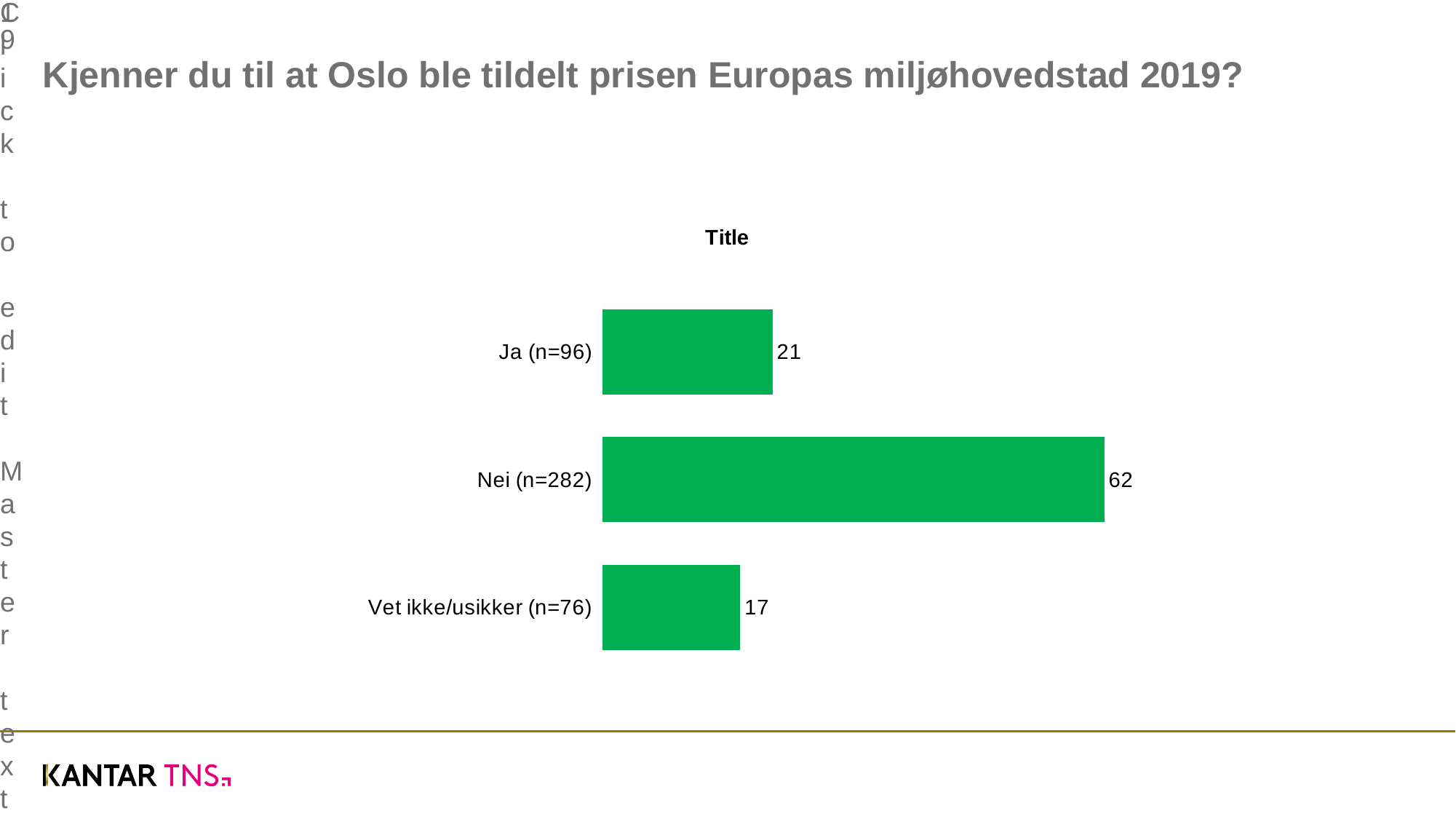

Click to edit Master text styles
19
# Kjenner du til at Oslo ble tildelt prisen Europas miljøhovedstad 2019?

### Chart: Title

| Category | Total |
|---|---|
| Ja (n=96) | 21.0 |
| Nei (n=282) | 62.0 |
| Vet ikke/usikker (n=76) | 17.0 |